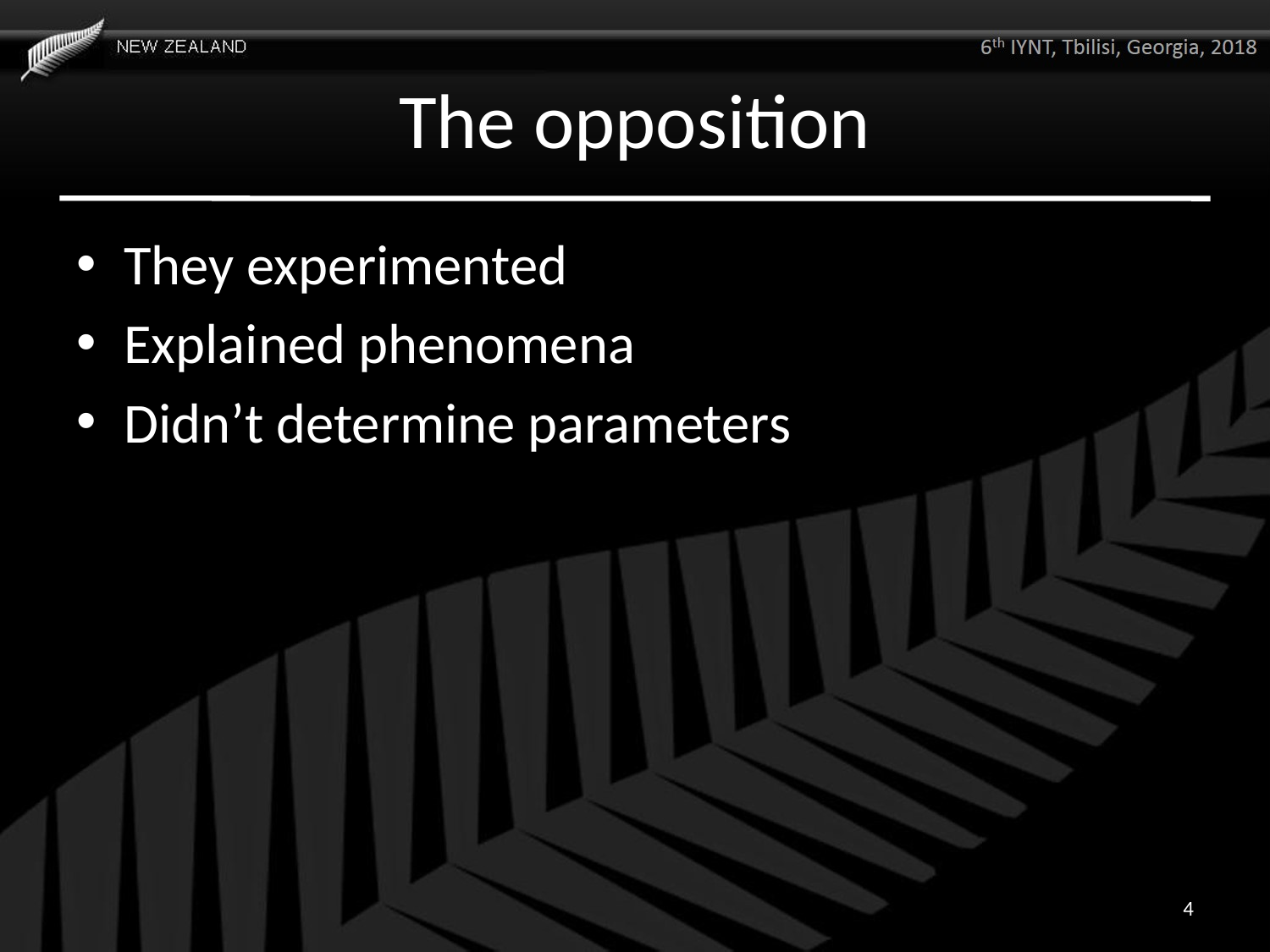

# The opposition
They experimented
Explained phenomena
Didn’t determine parameters

4